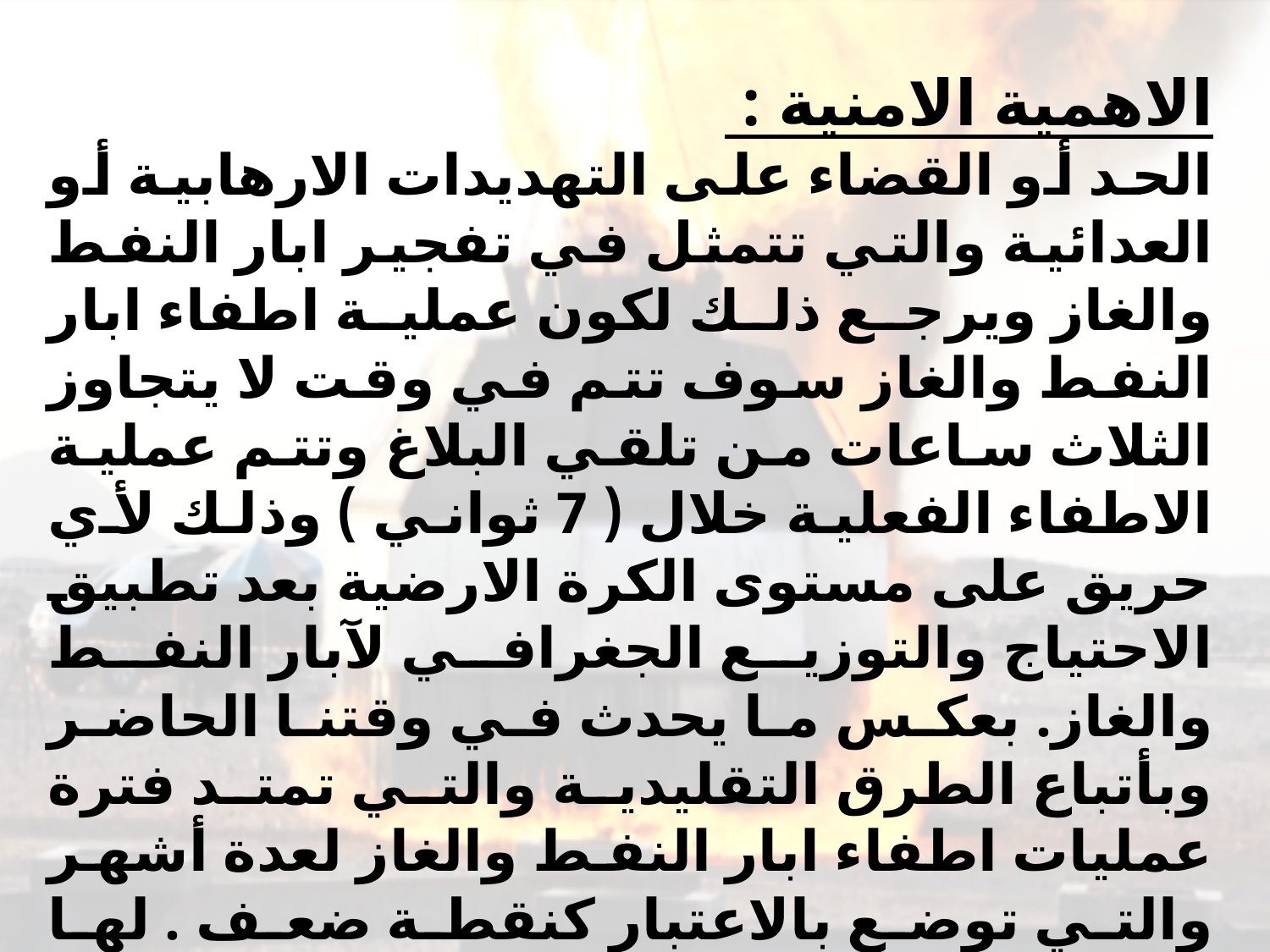

الاهمية الامنية :
الحد أو القضاء على التهديدات الارهابية أو العدائية والتي تتمثل في تفجير ابار النفط والغاز ويرجع ذلك لكون عملية اطفاء ابار النفط والغاز سوف تتم في وقت لا يتجاوز الثلاث ساعات من تلقي البلاغ وتتم عملية الاطفاء الفعلية خلال ( 7 ثواني ) وذلك لأي حريق على مستوى الكرة الارضية بعد تطبيق الاحتياج والتوزيع الجغرافي لآبار النفط والغاز. بعكس ما يحدث في وقتنا الحاضر وبأتباع الطرق التقليدية والتي تمتد فترة عمليات اطفاء ابار النفط والغاز لعدة أشهر والتي توضع بالاعتبار كنقطة ضعف . لها تأثير بالغ على قرارات الحكومات في مثل هذه التهديدات. بعكس اذا كان من الممكن التغلب عليها بسهولة وفي وقت قياسي.